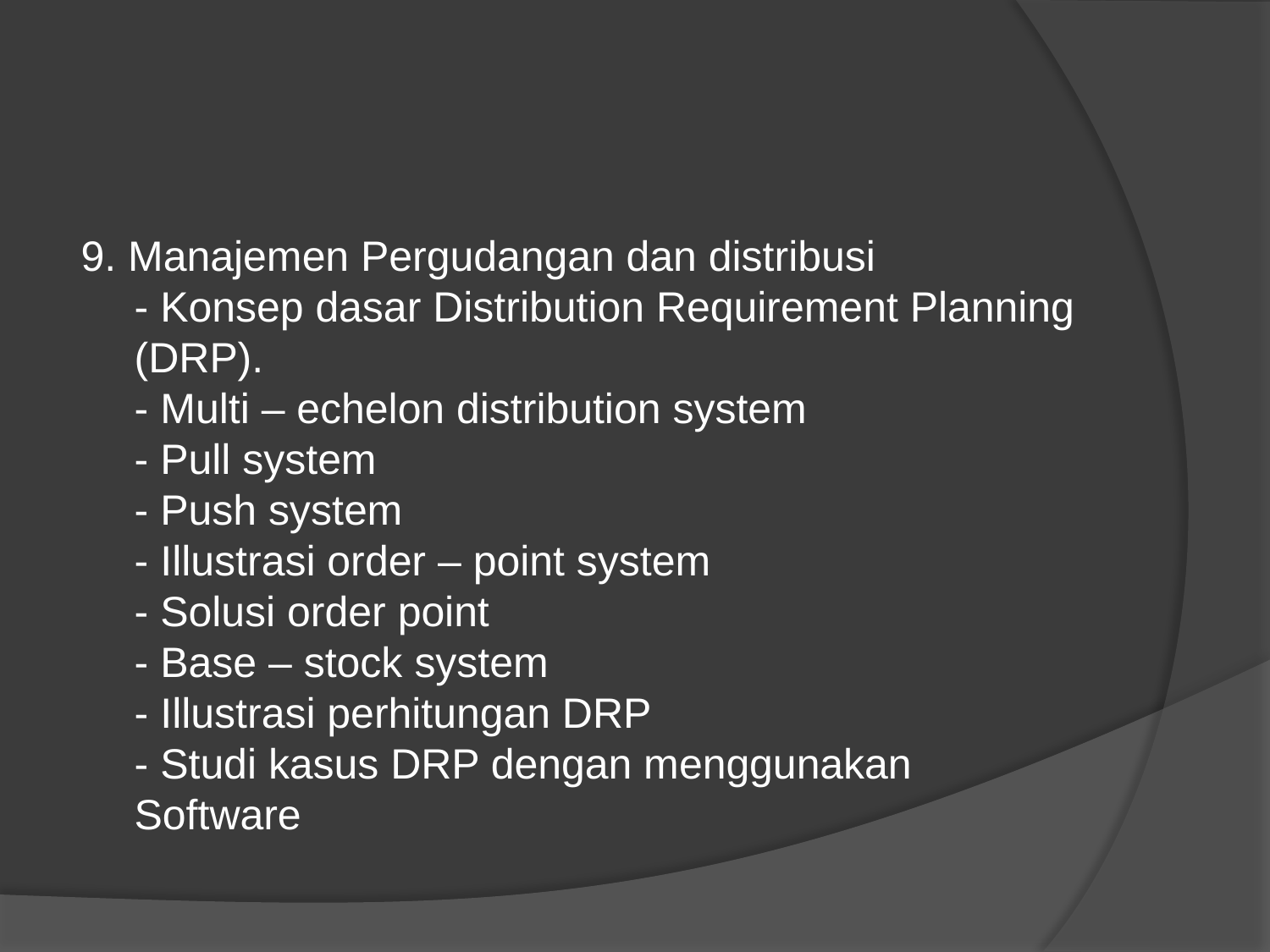

#
9. Manajemen Pergudangan dan distribusi
- Konsep dasar Distribution Requirement Planning (DRP).
- Multi – echelon distribution system
- Pull system
- Push system
- Illustrasi order – point system
- Solusi order point
- Base – stock system
- Illustrasi perhitungan DRP
- Studi kasus DRP dengan menggunakan Software